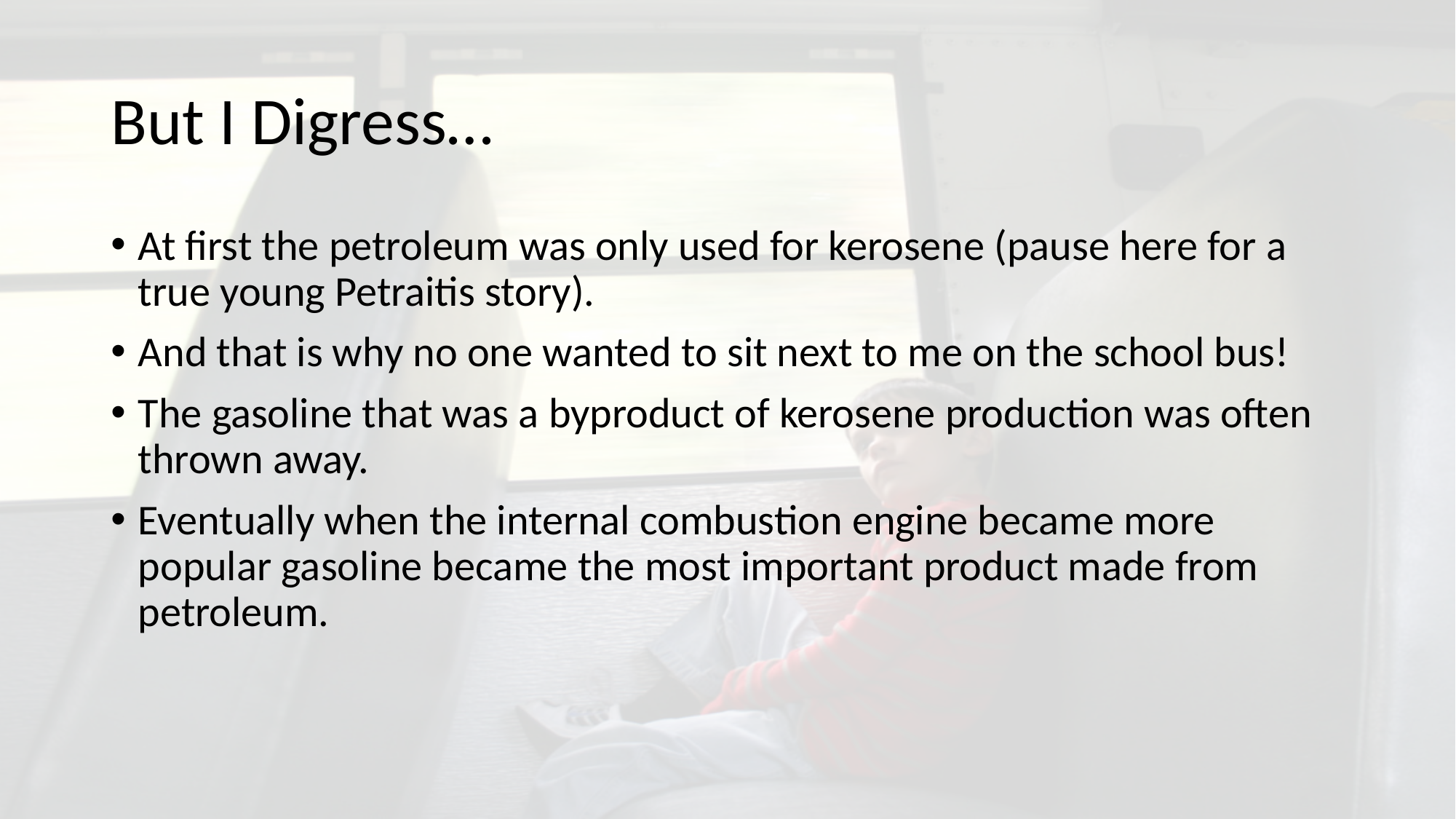

# But I Digress…
At first the petroleum was only used for kerosene (pause here for a true young Petraitis story).
And that is why no one wanted to sit next to me on the school bus!
The gasoline that was a byproduct of kerosene production was often thrown away.
Eventually when the internal combustion engine became more popular gasoline became the most important product made from petroleum.